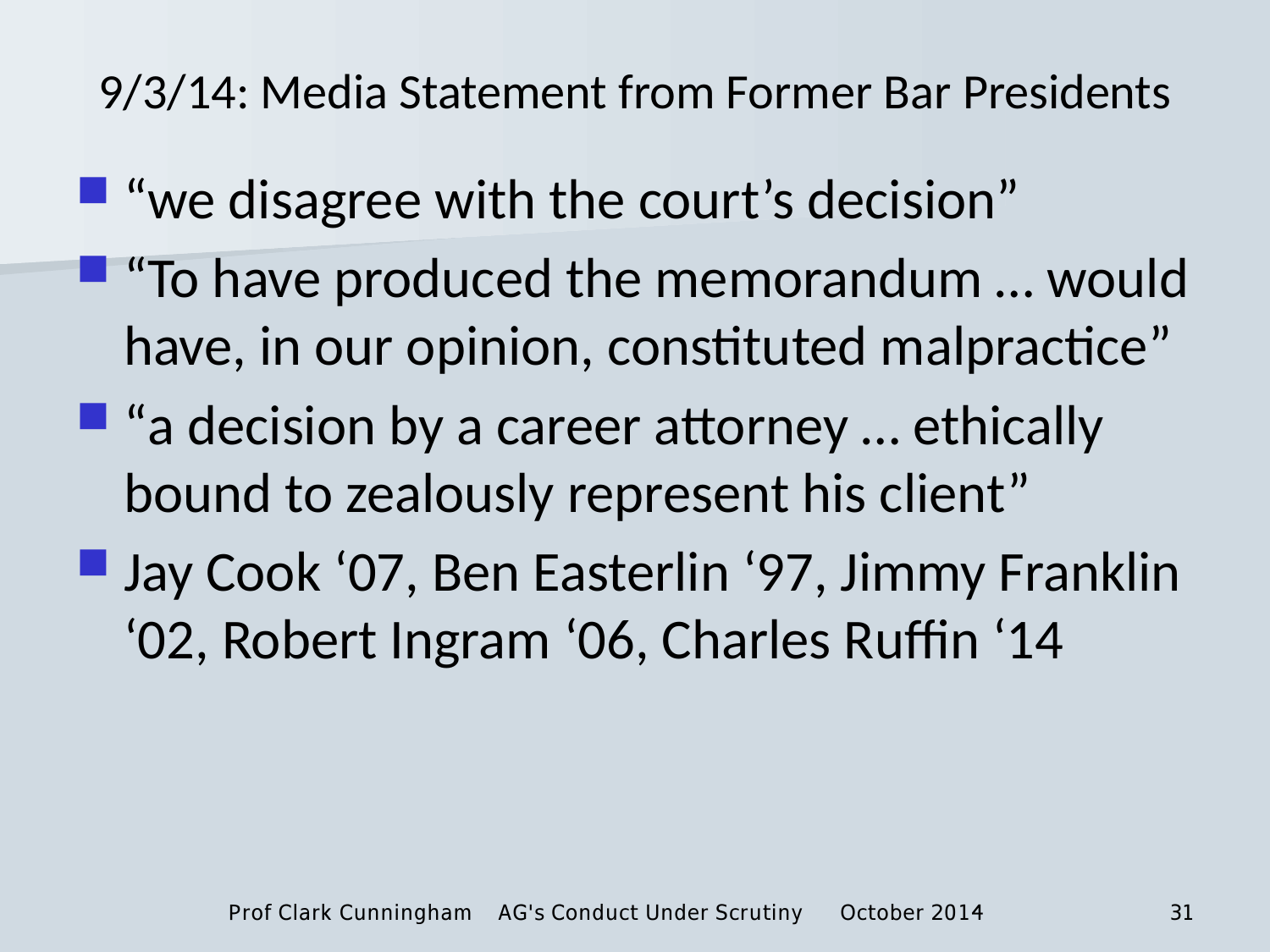

# 9/3/14: Media Statement from Former Bar Presidents
“we disagree with the court’s decision”
“To have produced the memorandum … would have, in our opinion, constituted malpractice”
“a decision by a career attorney … ethically bound to zealously represent his client”
Jay Cook ‘07, Ben Easterlin ‘97, Jimmy Franklin ‘02, Robert Ingram ‘06, Charles Ruffin ‘14

Prof Clark Cunningham    AG's Conduct Under Scrutiny      October 2014
31